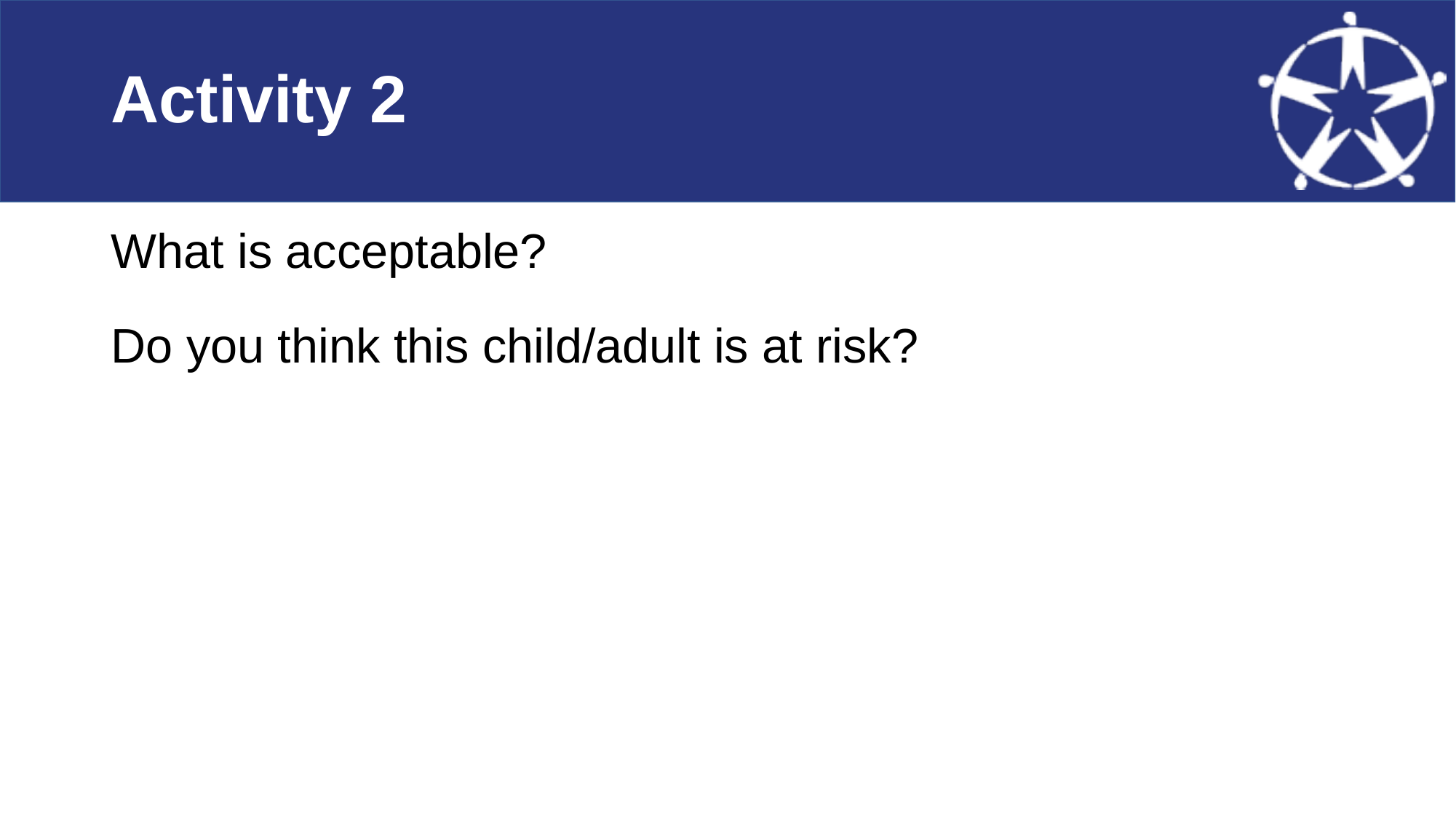

# Activity 2
What is acceptable?
Do you think this child/adult is at risk?